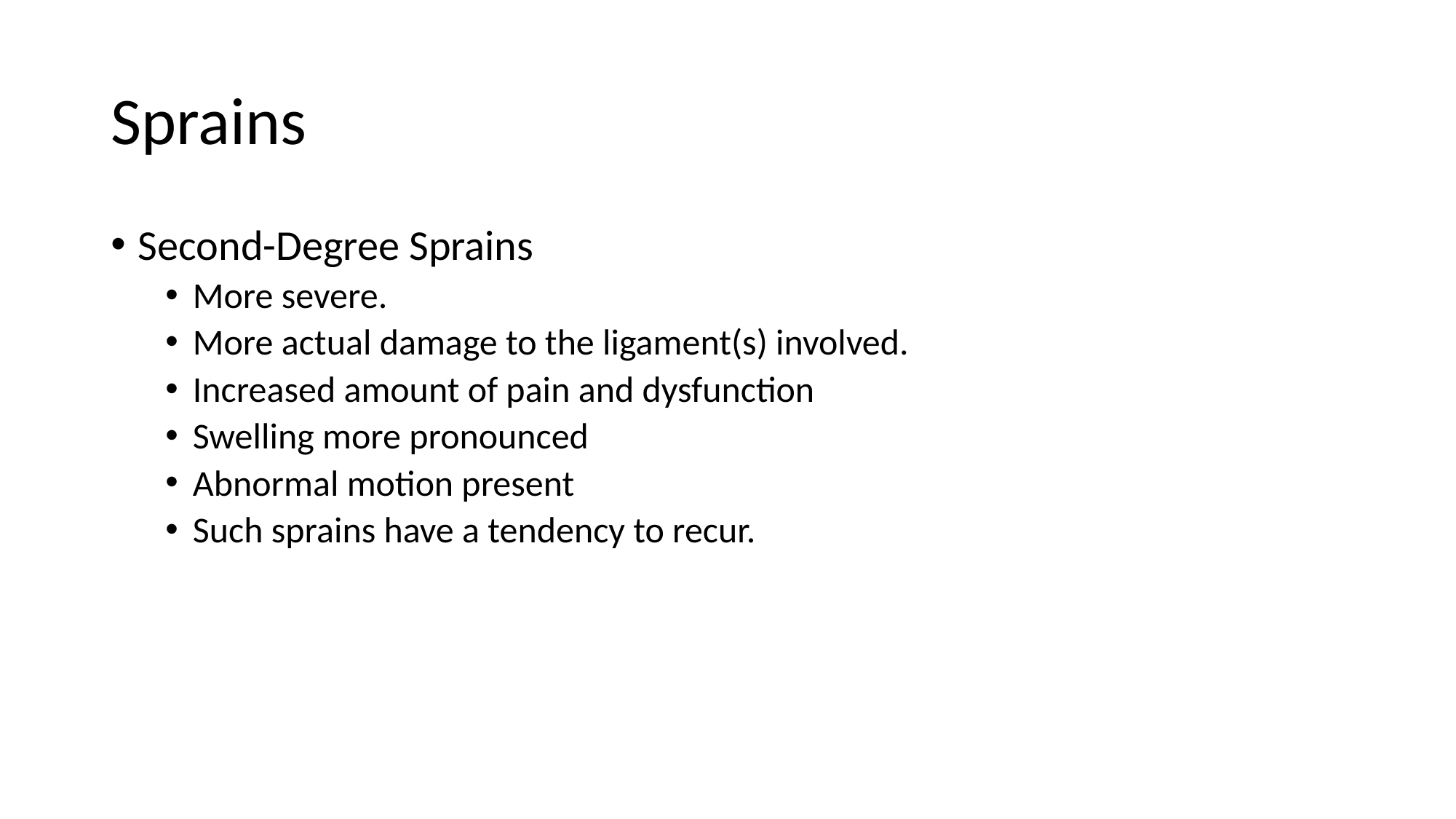

# Sprains
Second-Degree Sprains
More severe.
More actual damage to the ligament(s) involved.
Increased amount of pain and dysfunction
Swelling more pronounced
Abnormal motion present
Such sprains have a tendency to recur.